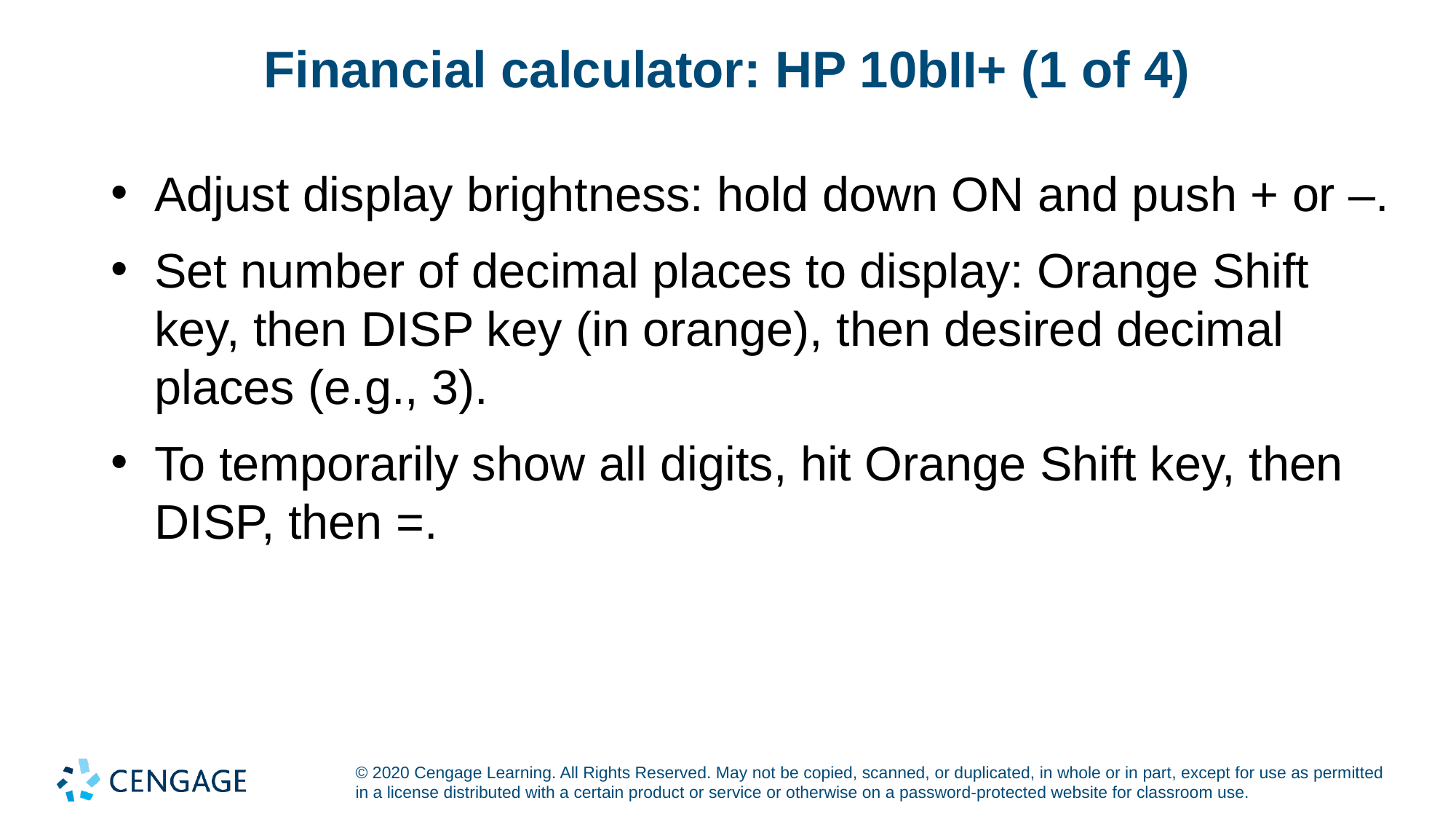

# Financial calculator: HP 10bII+ (1 of 4)
Adjust display brightness: hold down ON and push + or –.
Set number of decimal places to display: Orange Shift key, then DISP key (in orange), then desired decimal places (e.g., 3).
To temporarily show all digits, hit Orange Shift key, then DISP, then =.